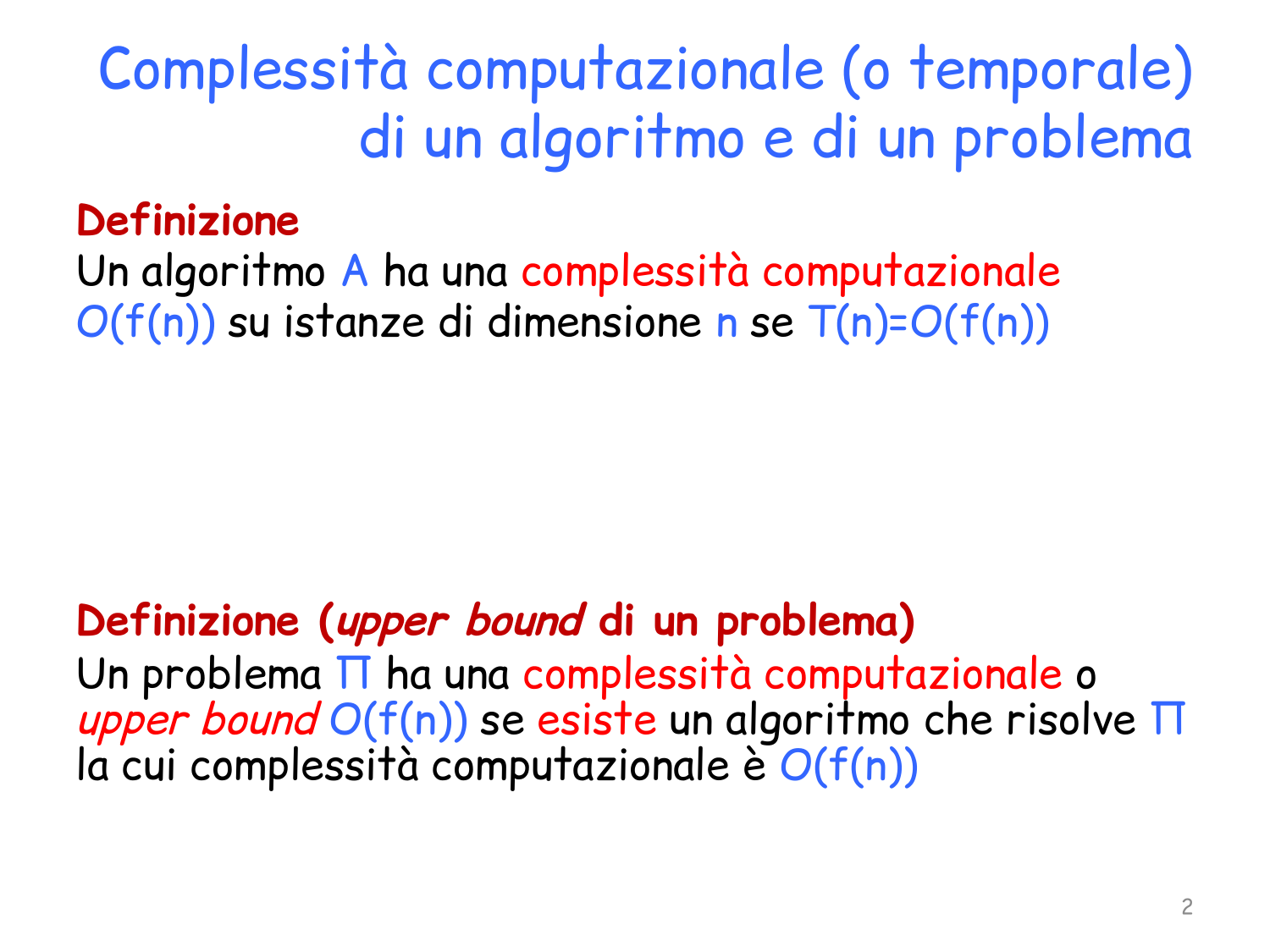

Complessità computazionale (o temporale) di un algoritmo e di un problema
Definizione
Un algoritmo A ha una complessità computazionale O(f(n)) su istanze di dimensione n se T(n)=O(f(n))
Definizione (upper bound di un problema)
Un problema Π ha una complessità computazionale o upper bound O(f(n)) se esiste un algoritmo che risolve Π la cui complessità computazionale è O(f(n))
2